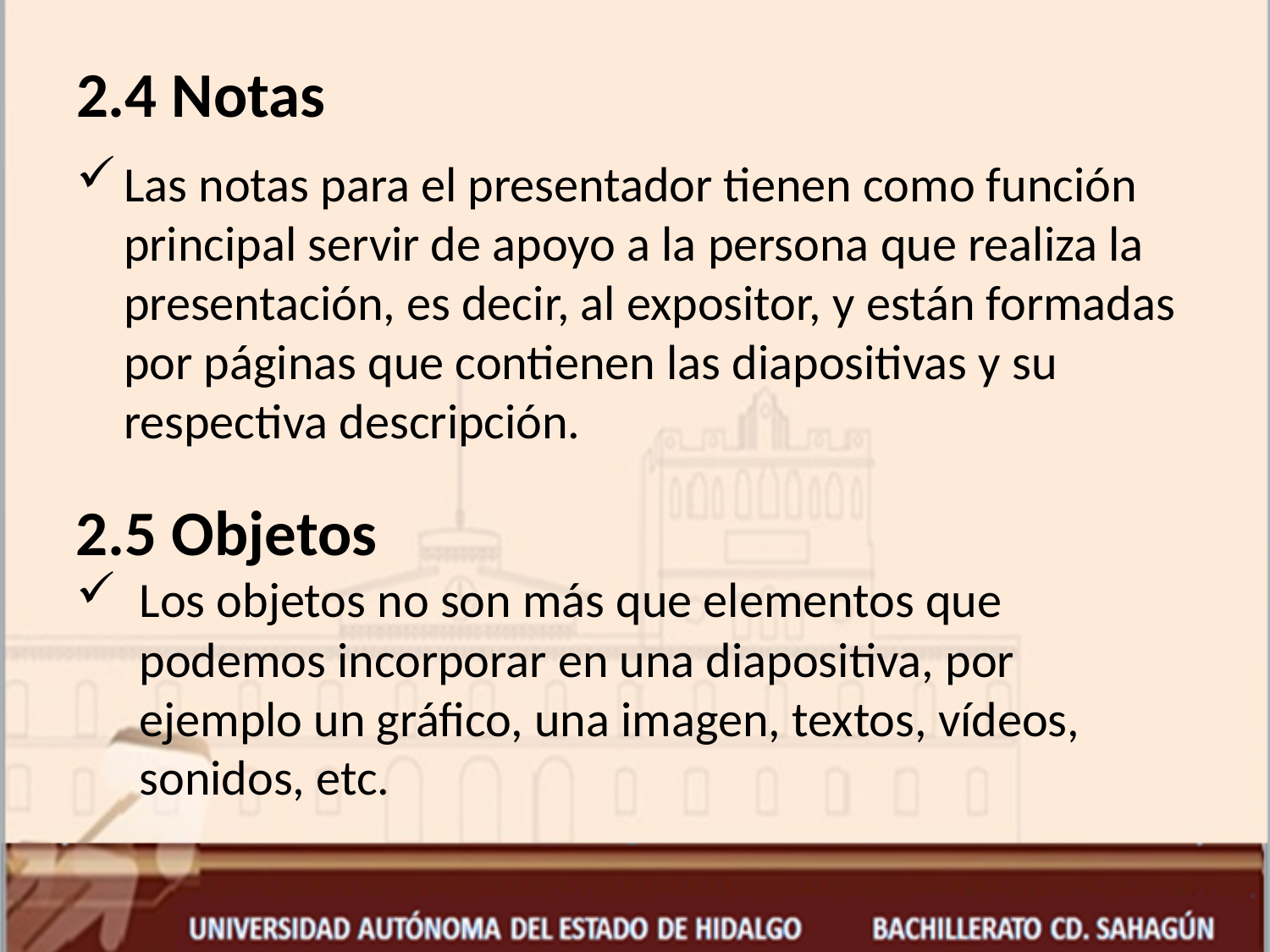

# 2.4 Notas
Las notas para el presentador tienen como función principal servir de apoyo a la persona que realiza la presentación, es decir, al expositor, y están formadas por páginas que contienen las diapositivas y su respectiva descripción.

2.5 Objetos
Los objetos no son más que elementos que podemos incorporar en una diapositiva, por ejemplo un gráfico, una imagen, textos, vídeos, sonidos, etc.